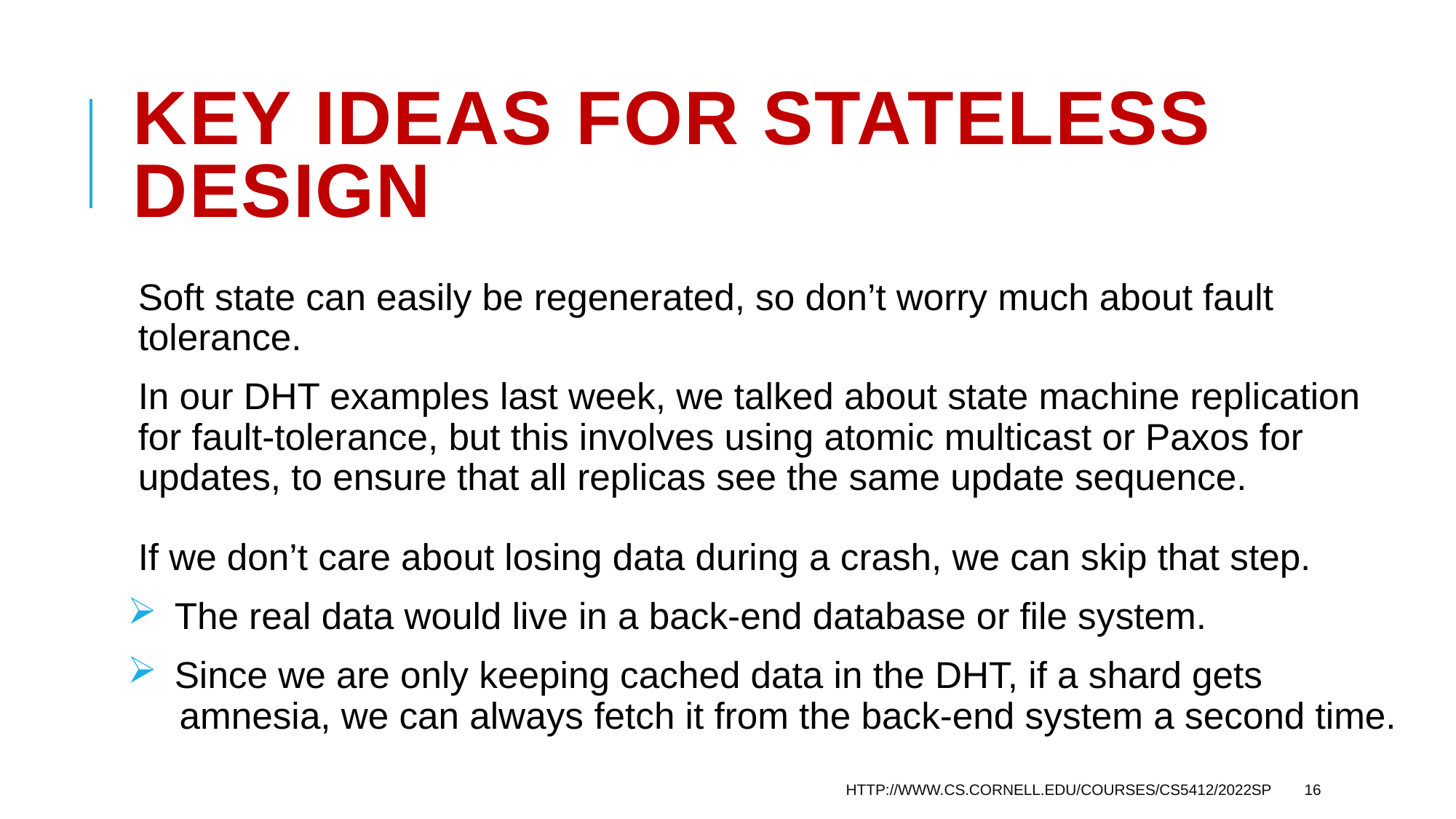

# Key Ideas for Stateless Design
Soft state can easily be regenerated, so don’t worry much about fault tolerance.
In our DHT examples last week, we talked about state machine replication for fault-tolerance, but this involves using atomic multicast or Paxos for updates, to ensure that all replicas see the same update sequence.
If we don’t care about losing data during a crash, we can skip that step.
  The real data would live in a back-end database or file system.
  Since we are only keeping cached data in the DHT, if a shard gets
    amnesia, we can always fetch it from the back-end system a second time.
http://www.cs.cornell.edu/courses/cs5412/2022sp
16